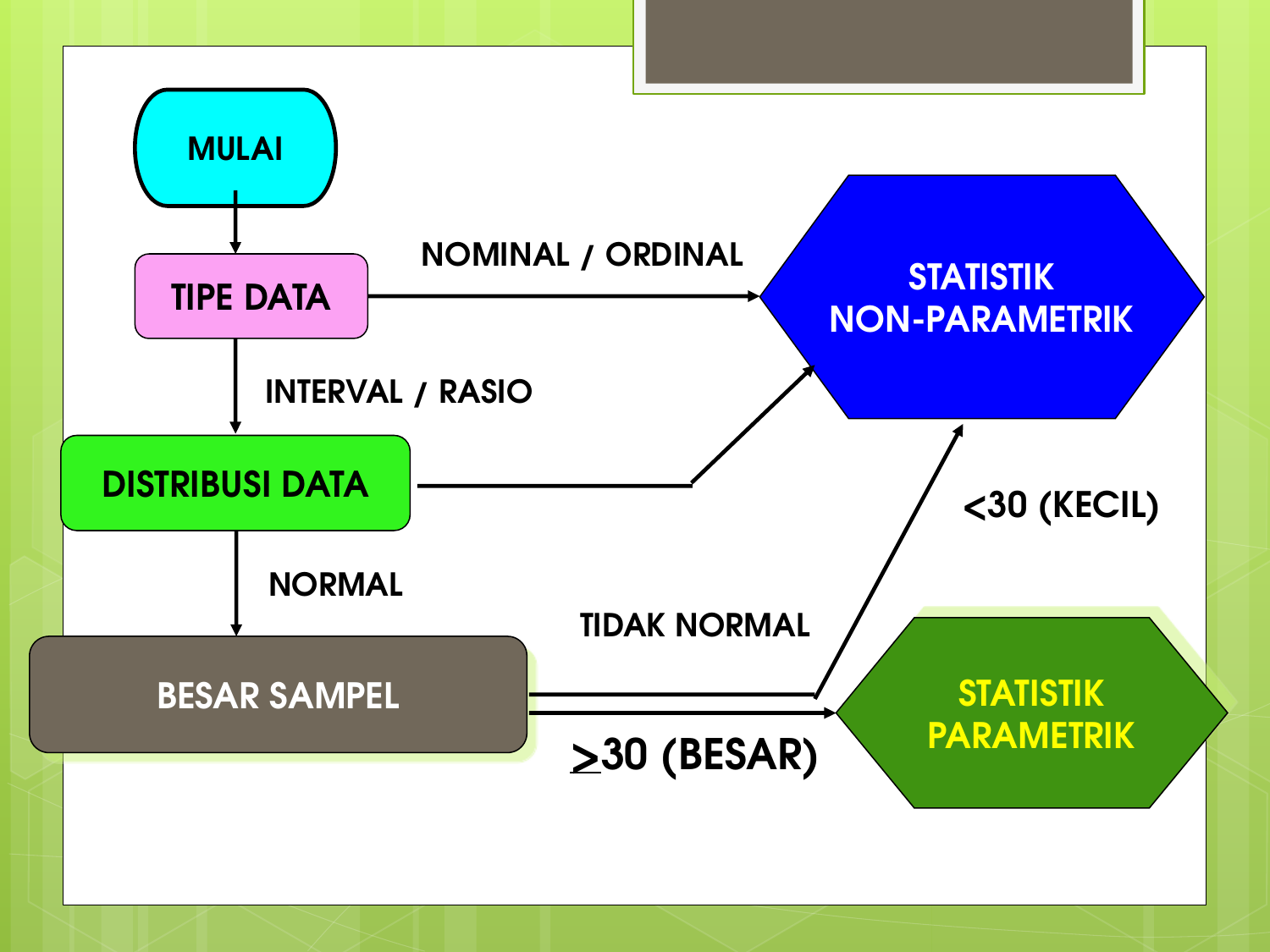

MULAI

STATISTIK
NON-PARAMETRIK

NOMINAL / ORDINAL
TIPE DATA

INTERVAL / RASIO

DISTRIBUSI DATA
<30 (KECIL)

NORMAL
TIDAK NORMAL
STATISTIK
PARAMETRIK
BESAR SAMPEL

>30 (BESAR)